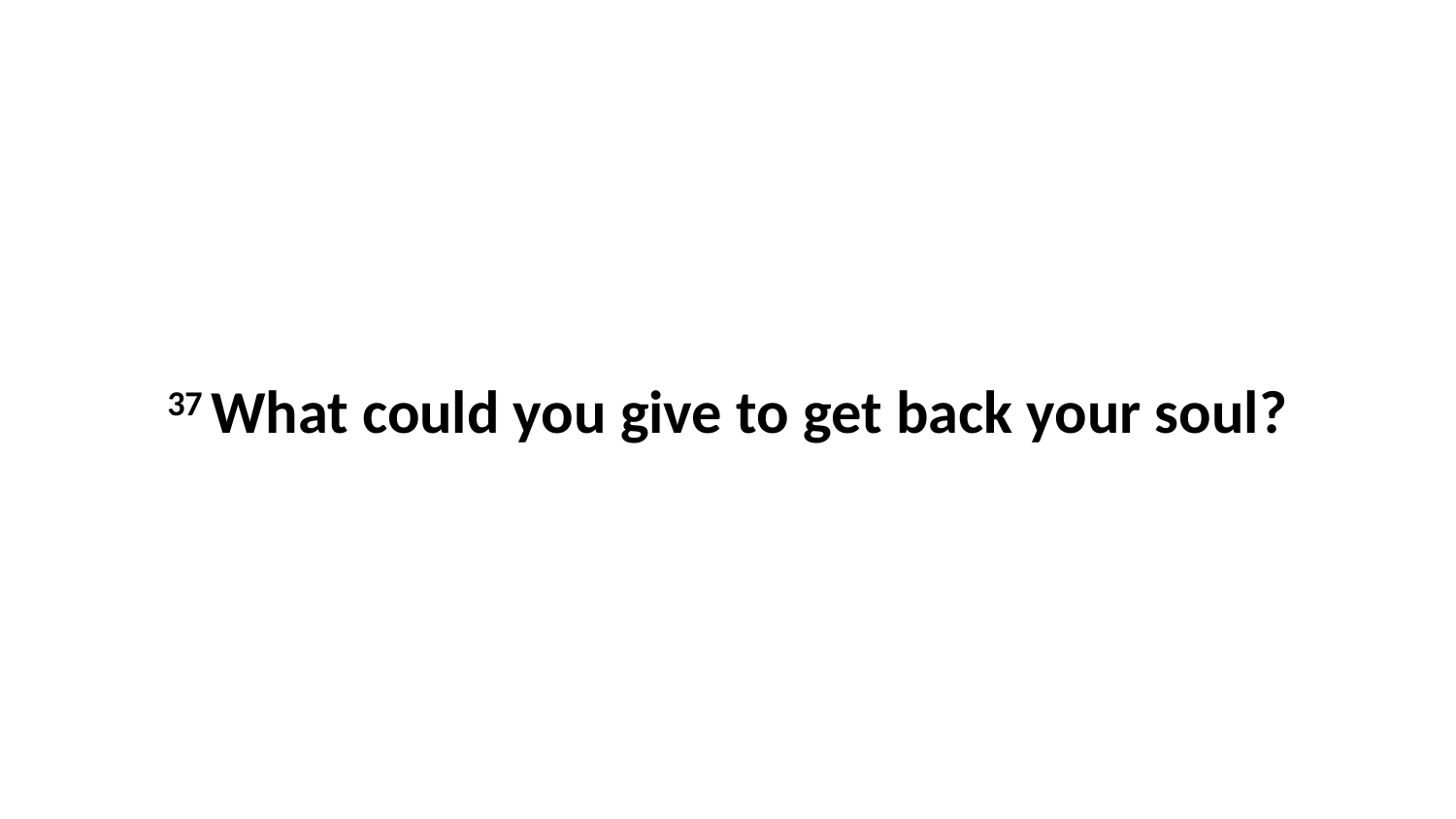

37 What could you give to get back your soul?